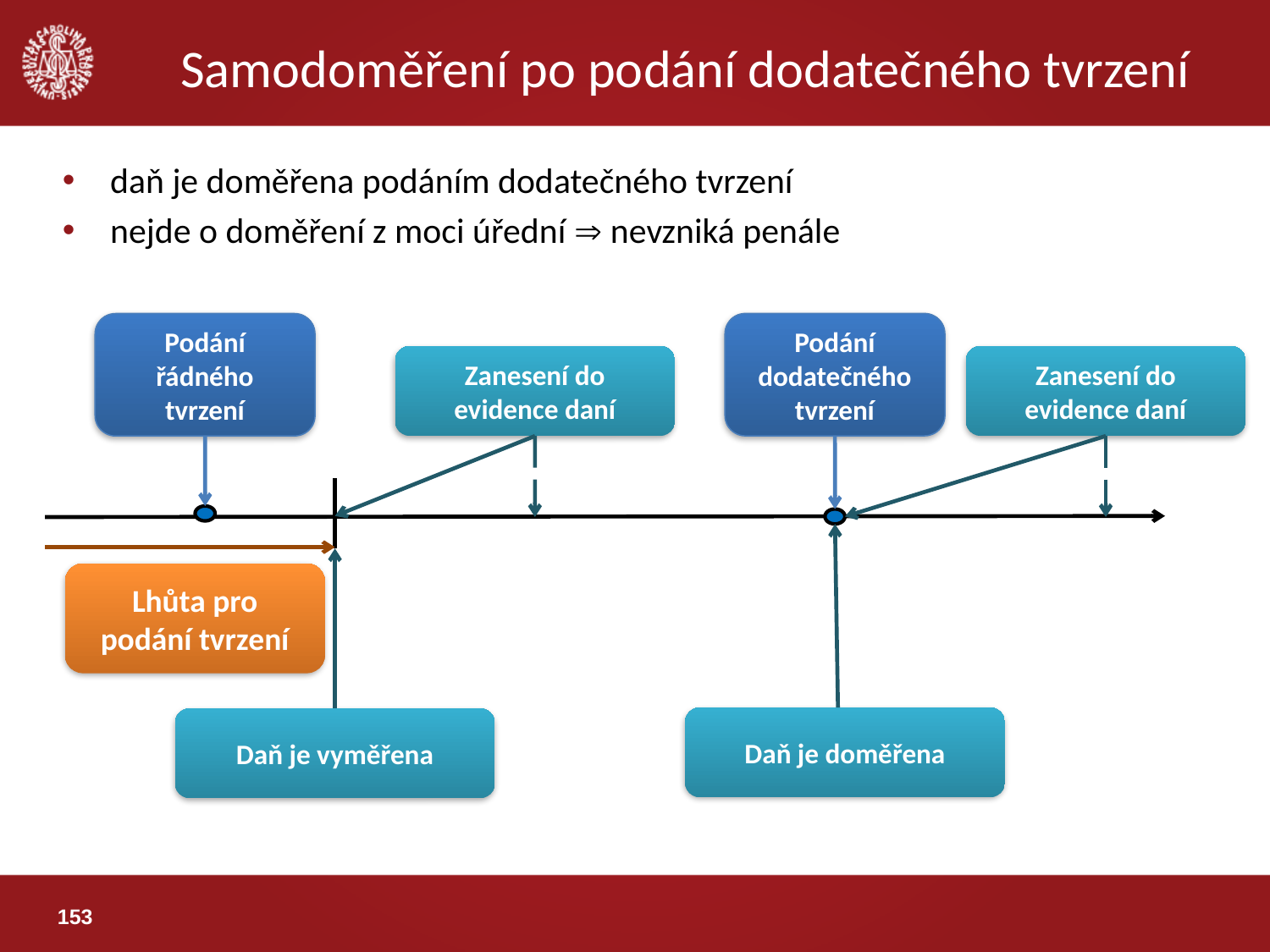

# Samodoměření po podání dodatečného tvrzení
daň je doměřena podáním dodatečného tvrzení
nejde o doměření z moci úřední ⇒ nevzniká penále
Podání dodatečného tvrzení
Podání řádného tvrzení
Zanesení do evidence daní
Zanesení do evidence daní

Lhůta pro podání tvrzení
Daň je doměřena
Daň je vyměřena
153